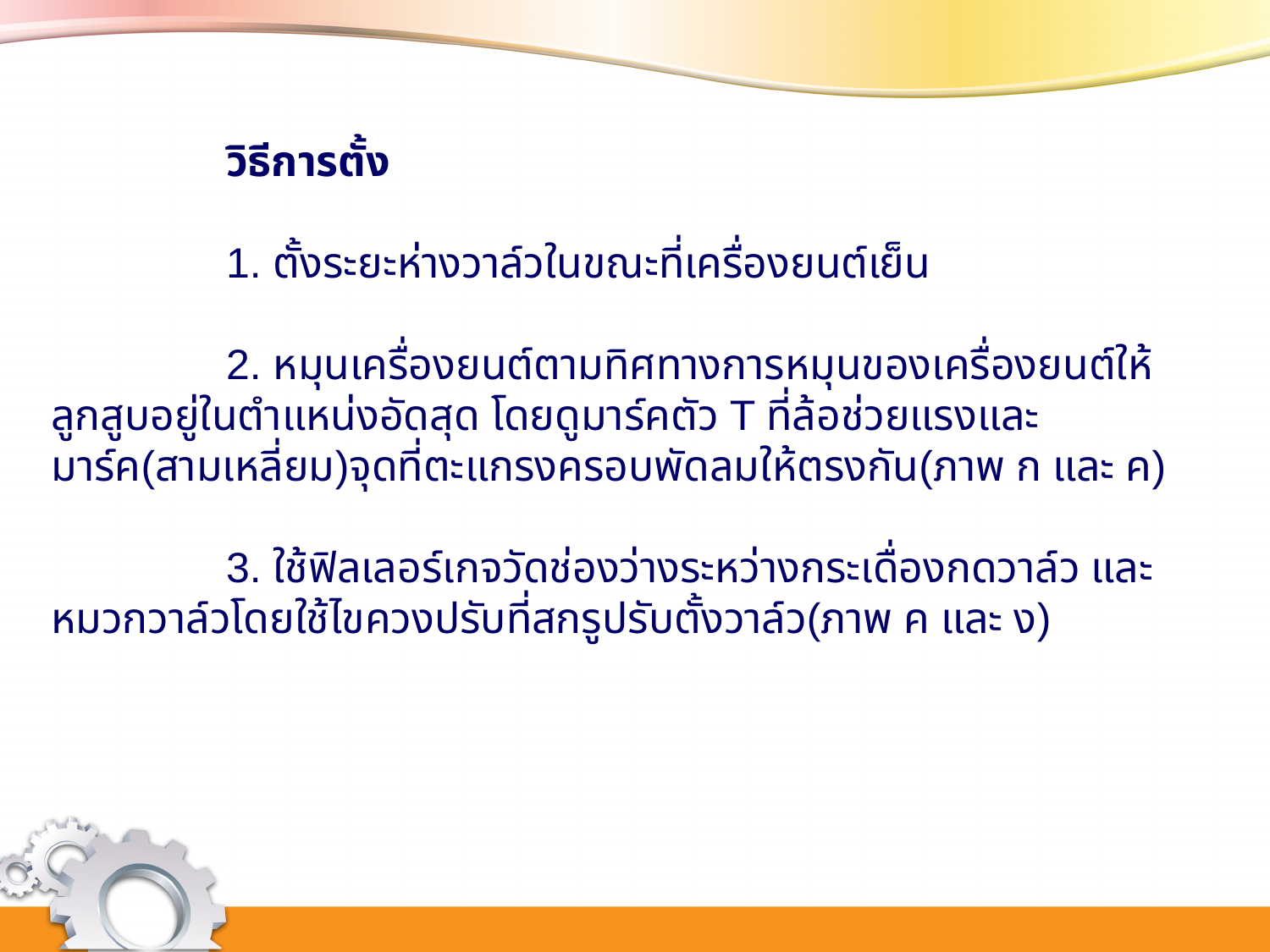

วิธีการตั้ง

	1. ตั้งระยะห่างวาล์วในขณะที่เครื่องยนต์เย็น

	2. หมุนเครื่องยนต์ตามทิศทางการหมุนของเครื่องยนต์ให้ลูกสูบอยู่ในตำแหน่งอัดสุด โดยดูมาร์คตัว T ที่ล้อช่วยแรงและมาร์ค(สามเหลี่ยม)จุดที่ตะแกรงครอบพัดลมให้ตรงกัน(ภาพ ก และ ค)

	3. ใช้ฟิลเลอร์เกจวัดช่องว่างระหว่างกระเดื่องกดวาล์ว และหมวกวาล์วโดยใช้ไขควงปรับที่สกรูปรับตั้งวาล์ว(ภาพ ค และ ง)